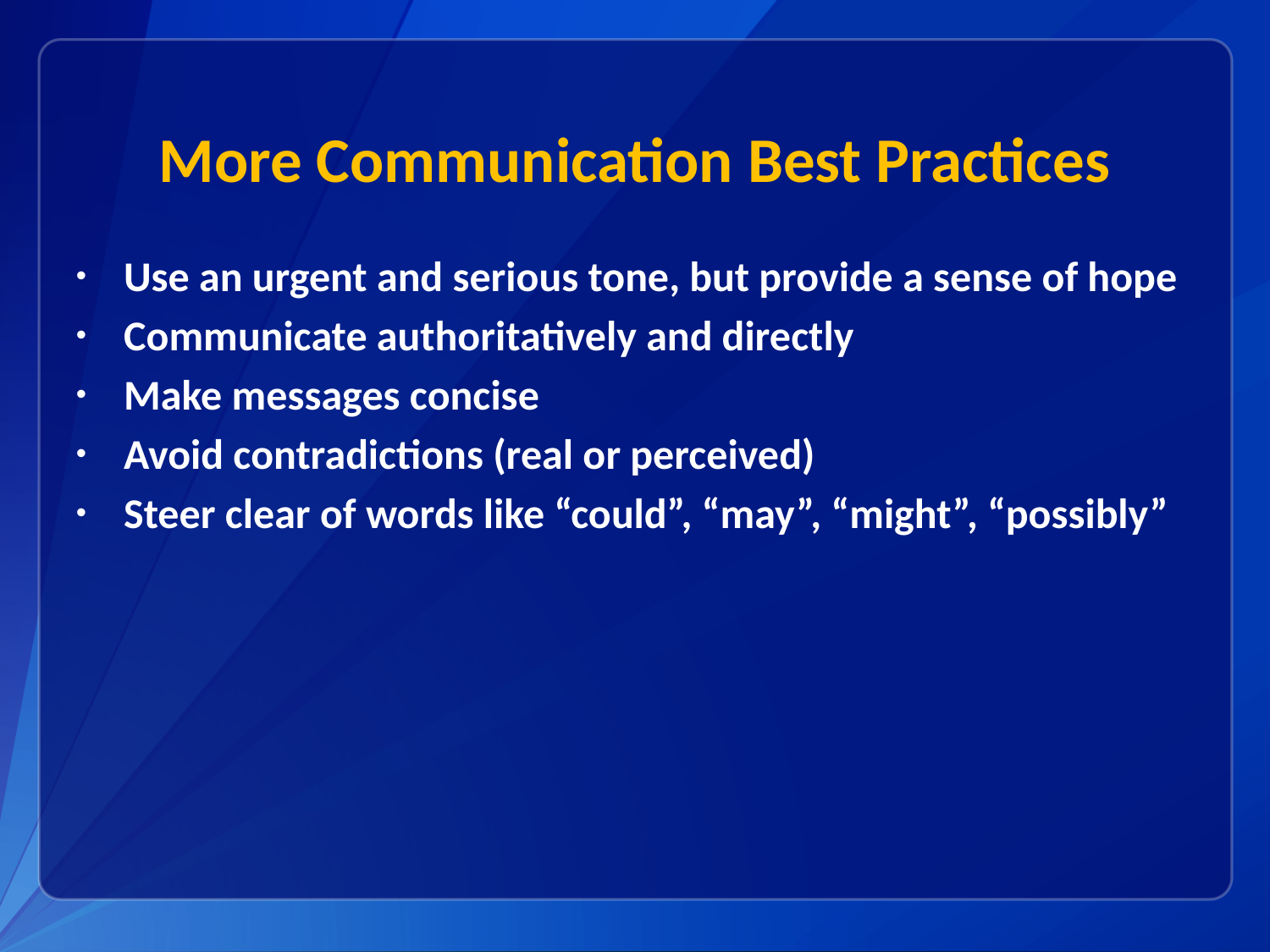

# More Communication Best Practices
Use an urgent and serious tone, but provide a sense of hope
Communicate authoritatively and directly
Make messages concise
Avoid contradictions (real or perceived)
Steer clear of words like “could”, “may”, “might”, “possibly”